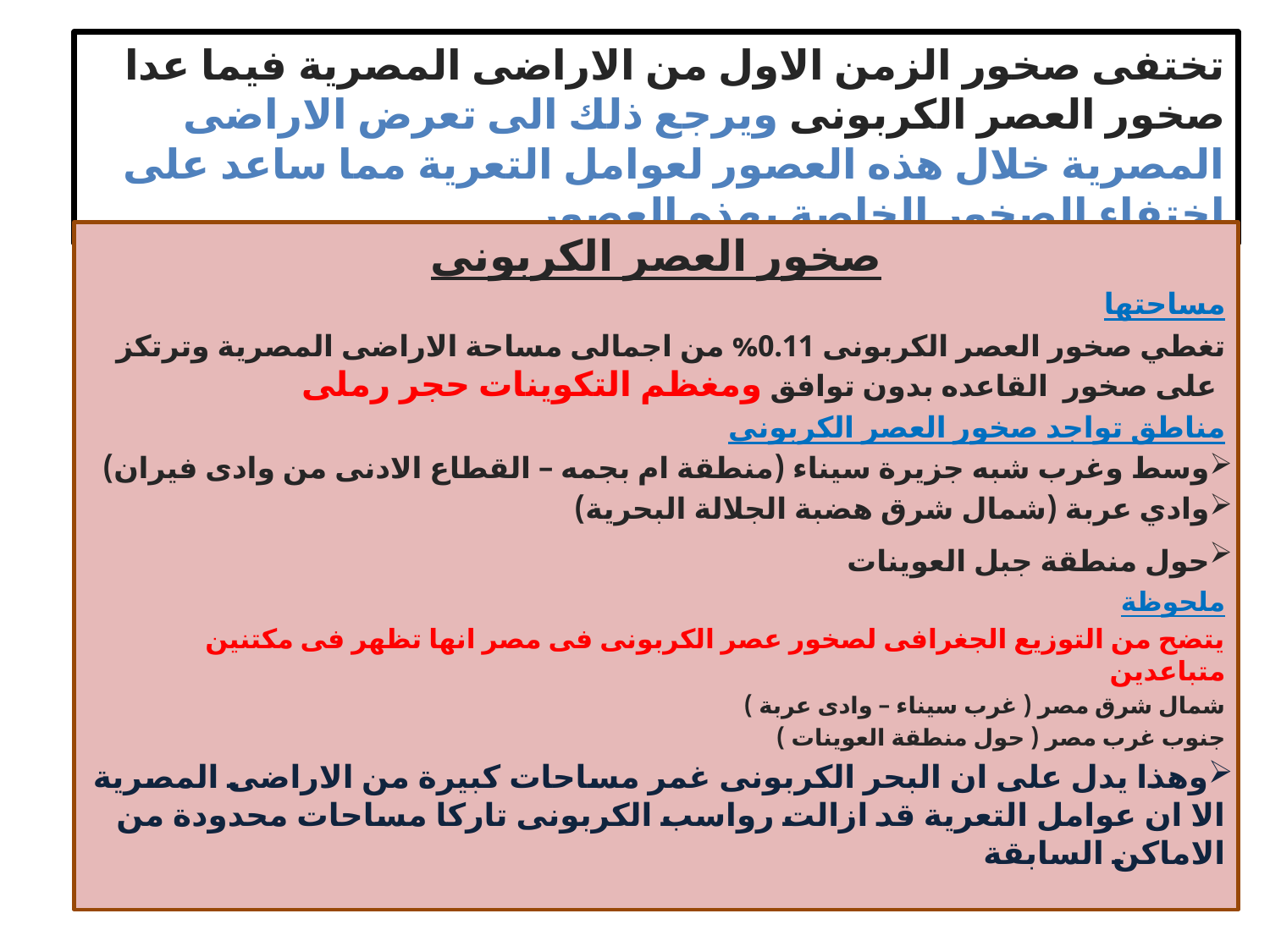

# تختفى صخور الزمن الاول من الاراضى المصرية فيما عدا صخور العصر الكربونى ويرجع ذلك الى تعرض الاراضى المصرية خلال هذه العصور لعوامل التعرية مما ساعد على اختفاء الصخور الخاصة بهذه العصور
صخور العصر الكربونى
مساحتها
تغطي صخور العصر الكربونى 0.11% من اجمالى مساحة الاراضى المصرية وترتكز على صخور  القاعده بدون توافق ومغظم التكوينات حجر رملى
مناطق تواجد صخور العصر الكربونى
وسط وغرب شبه جزيرة سيناء (منطقة ام بجمه – القطاع الادنى من وادى فيران)
وادي عربة (شمال شرق هضبة الجلالة البحرية)
حول منطقة جبل العوينات
ملحوظة
يتضح من التوزيع الجغرافى لصخور عصر الكربونى فى مصر انها تظهر فى مكتنين متباعدين
شمال شرق مصر ( غرب سيناء – وادى عربة )
جنوب غرب مصر ( حول منطقة العوينات )
وهذا يدل على ان البحر الكربونى غمر مساحات كبيرة من الاراضى المصرية الا ان عوامل التعرية قد ازالت رواسب الكربونى تاركا مساحات محدودة من الاماكن السابقة